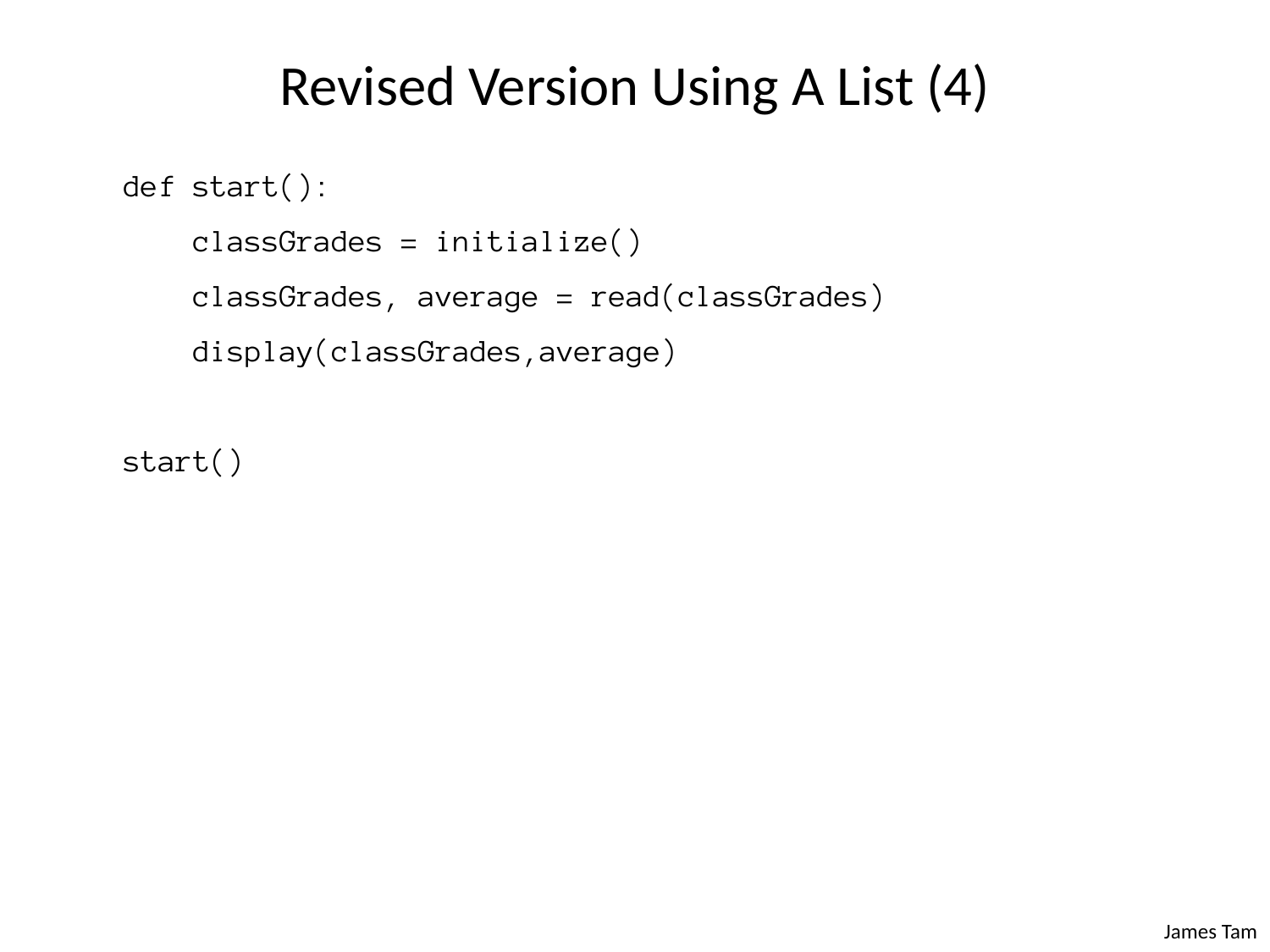

# Revised Version Using A List (4)
def start():
    classGrades = initialize()
    classGrades, average = read(classGrades)
    display(classGrades,average)

start()